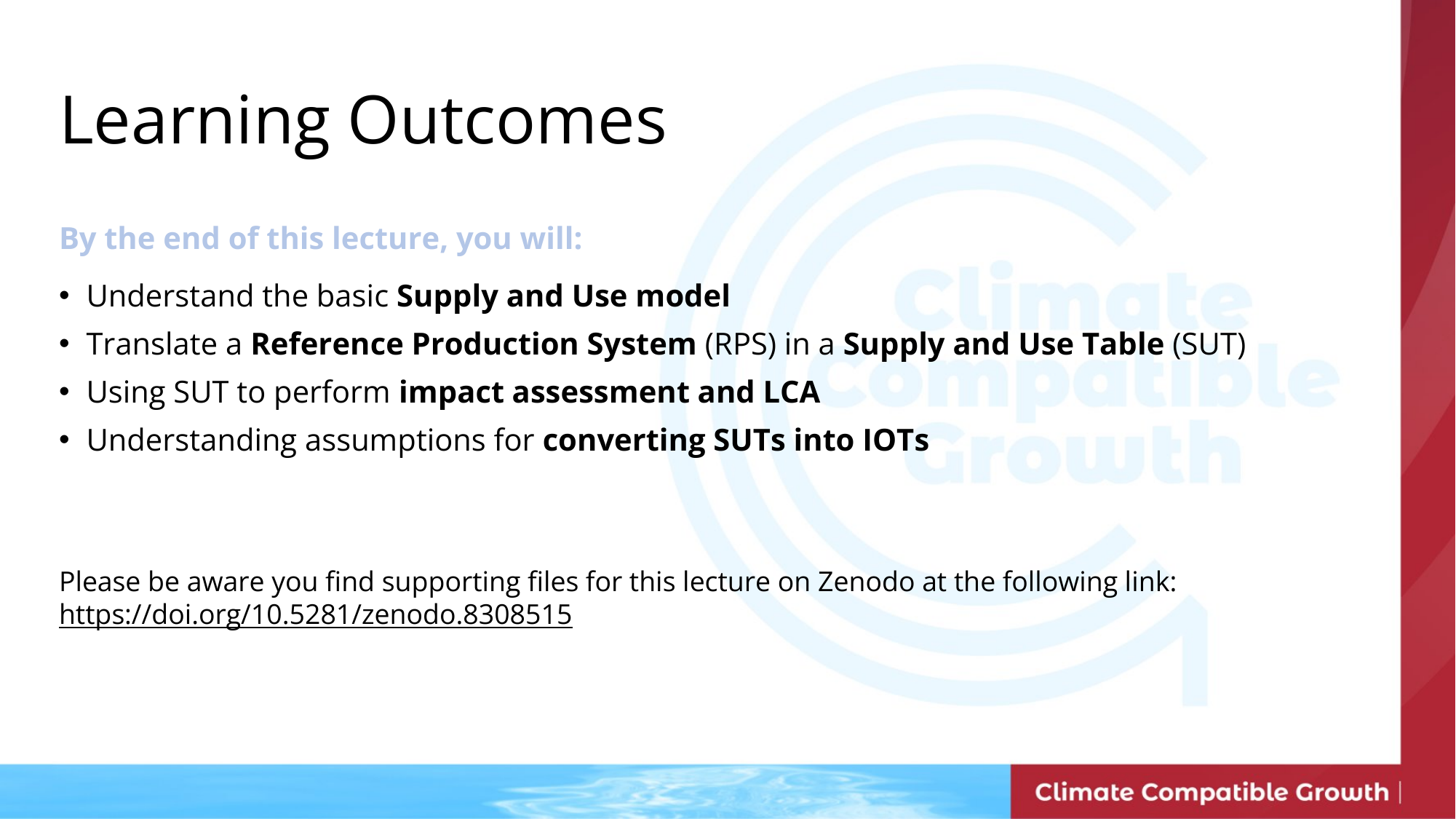

Learning Outcomes
By the end of this lecture, you will:
Understand the basic Supply and Use model
Translate a Reference Production System (RPS) in a Supply and Use Table (SUT)
Using SUT to perform impact assessment and LCA
Understanding assumptions for converting SUTs into IOTs
Please be aware you find supporting files for this lecture on Zenodo at the following link: https://doi.org/10.5281/zenodo.8308515